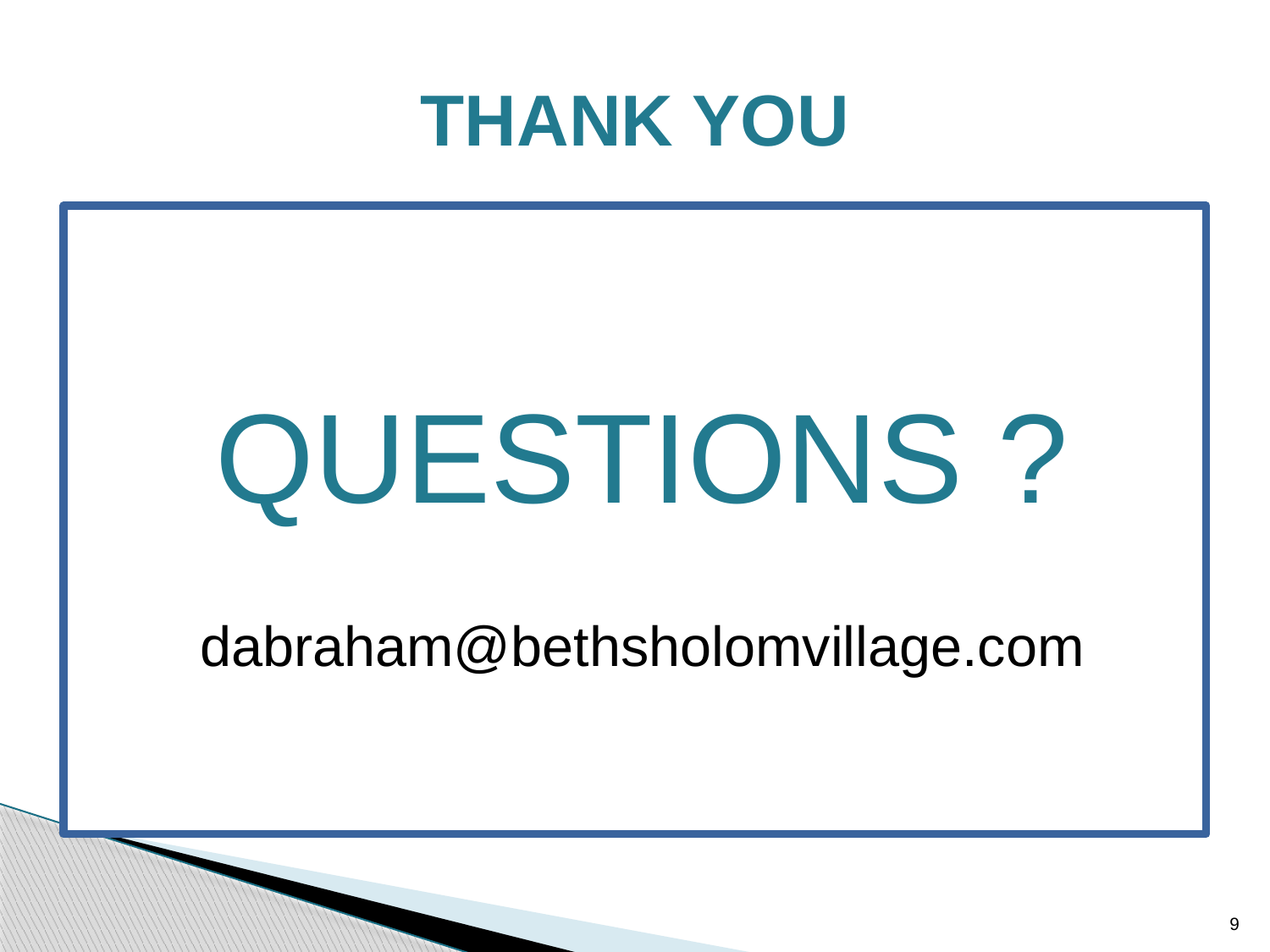

# THANK YOU

QUESTIONS ?

dabraham@bethsholomvillage.com

9